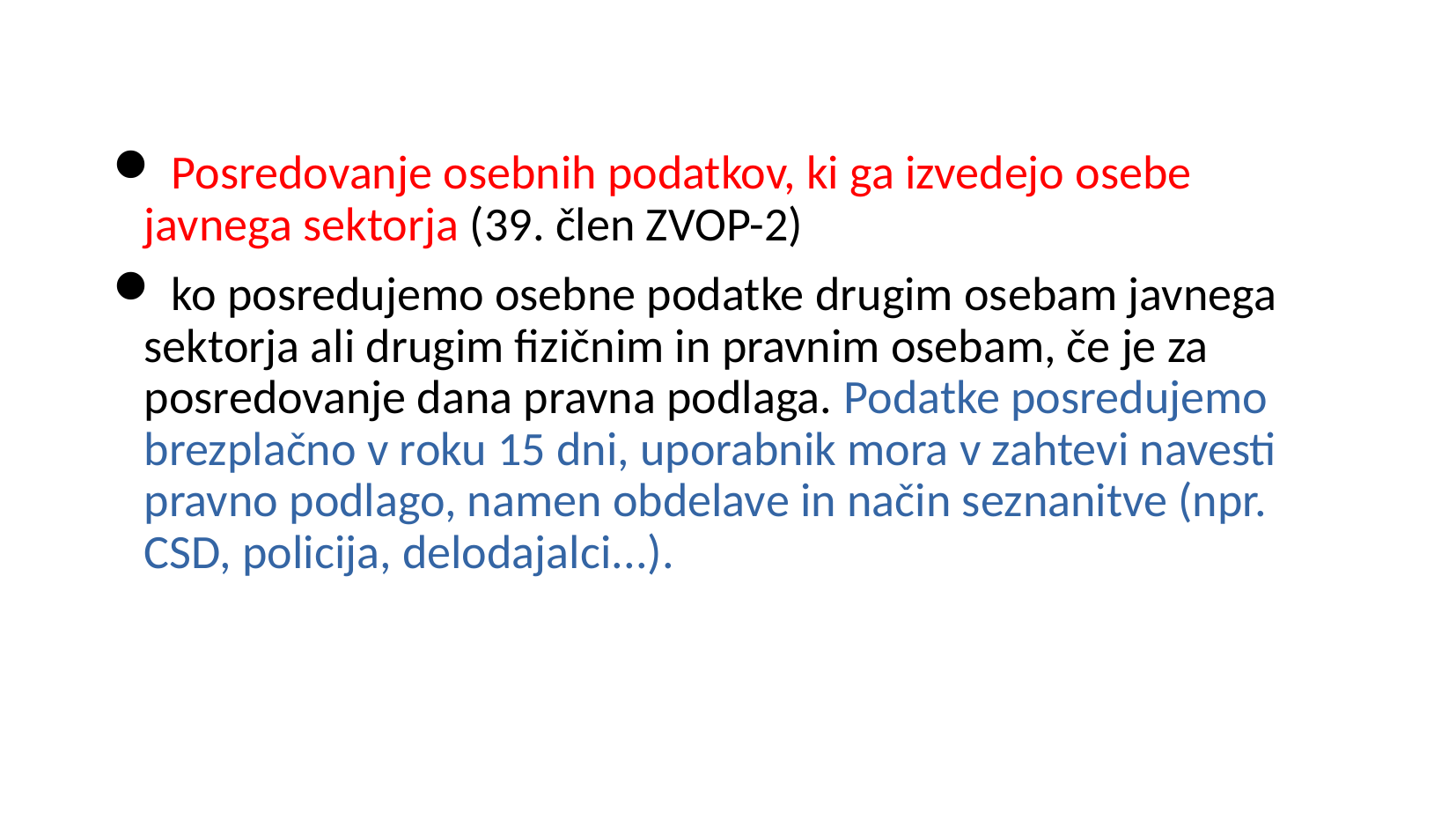

Posredovanje osebnih podatkov, ki ga izvedejo osebe javnega sektorja (39. člen ZVOP-2)
 ko posredujemo osebne podatke drugim osebam javnega sektorja ali drugim fizičnim in pravnim osebam, če je za posredovanje dana pravna podlaga. Podatke posredujemo brezplačno v roku 15 dni, uporabnik mora v zahtevi navesti pravno podlago, namen obdelave in način seznanitve (npr. CSD, policija, delodajalci...).